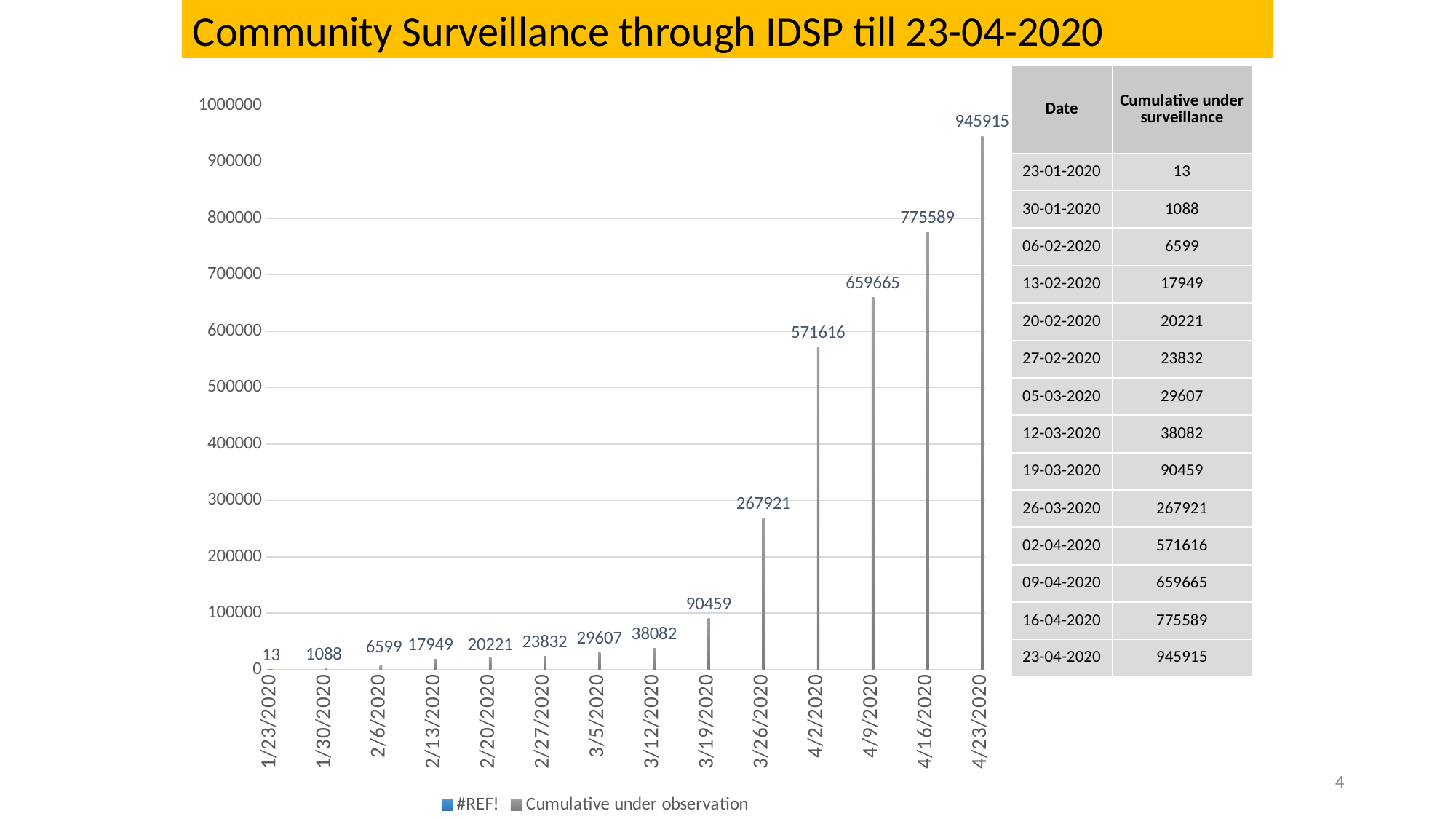

Community Surveillance through IDSP till 23-04-2020
| Date | Cumulative under surveillance |
| --- | --- |
| 23-01-2020 | 13 |
| 30-01-2020 | 1088 |
| 06-02-2020 | 6599 |
| 13-02-2020 | 17949 |
| 20-02-2020 | 20221 |
| 27-02-2020 | 23832 |
| 05-03-2020 | 29607 |
| 12-03-2020 | 38082 |
| 19-03-2020 | 90459 |
| 26-03-2020 | 267921 |
| 02-04-2020 | 571616 |
| 09-04-2020 | 659665 |
| 16-04-2020 | 775589 |
| 23-04-2020 | 945915 |

[unsupported chart]

4